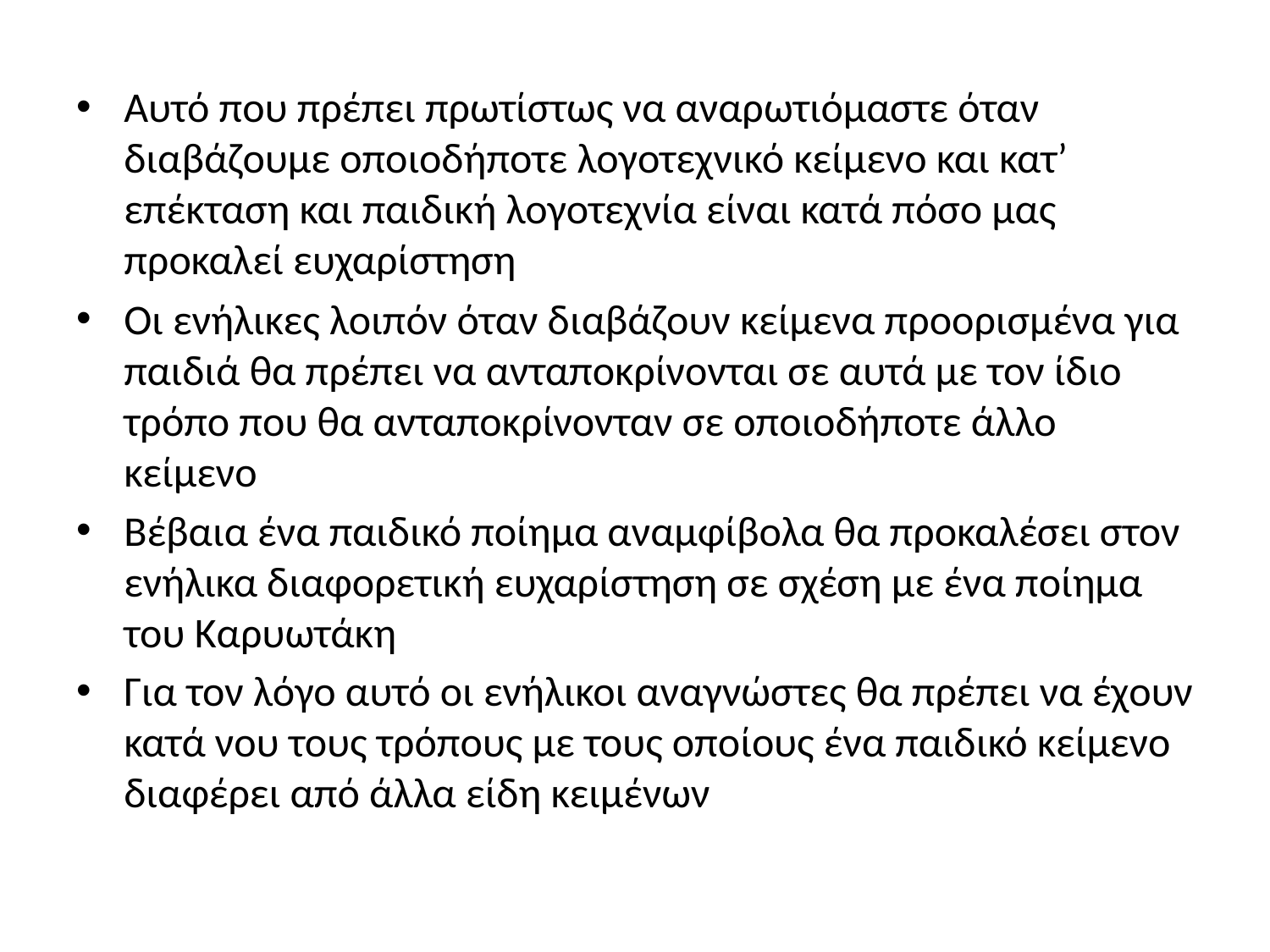

#
Αυτό που πρέπει πρωτίστως να αναρωτιόμαστε όταν διαβάζουμε οποιοδήποτε λογοτεχνικό κείμενο και κατ’ επέκταση και παιδική λογοτεχνία είναι κατά πόσο μας προκαλεί ευχαρίστηση
Οι ενήλικες λοιπόν όταν διαβάζουν κείμενα προορισμένα για παιδιά θα πρέπει να ανταποκρίνονται σε αυτά με τον ίδιο τρόπο που θα ανταποκρίνονταν σε οποιοδήποτε άλλο κείμενο
Βέβαια ένα παιδικό ποίημα αναμφίβολα θα προκαλέσει στον ενήλικα διαφορετική ευχαρίστηση σε σχέση με ένα ποίημα του Καρυωτάκη
Για τον λόγο αυτό οι ενήλικοι αναγνώστες θα πρέπει να έχουν κατά νου τους τρόπους με τους οποίους ένα παιδικό κείμενο διαφέρει από άλλα είδη κειμένων